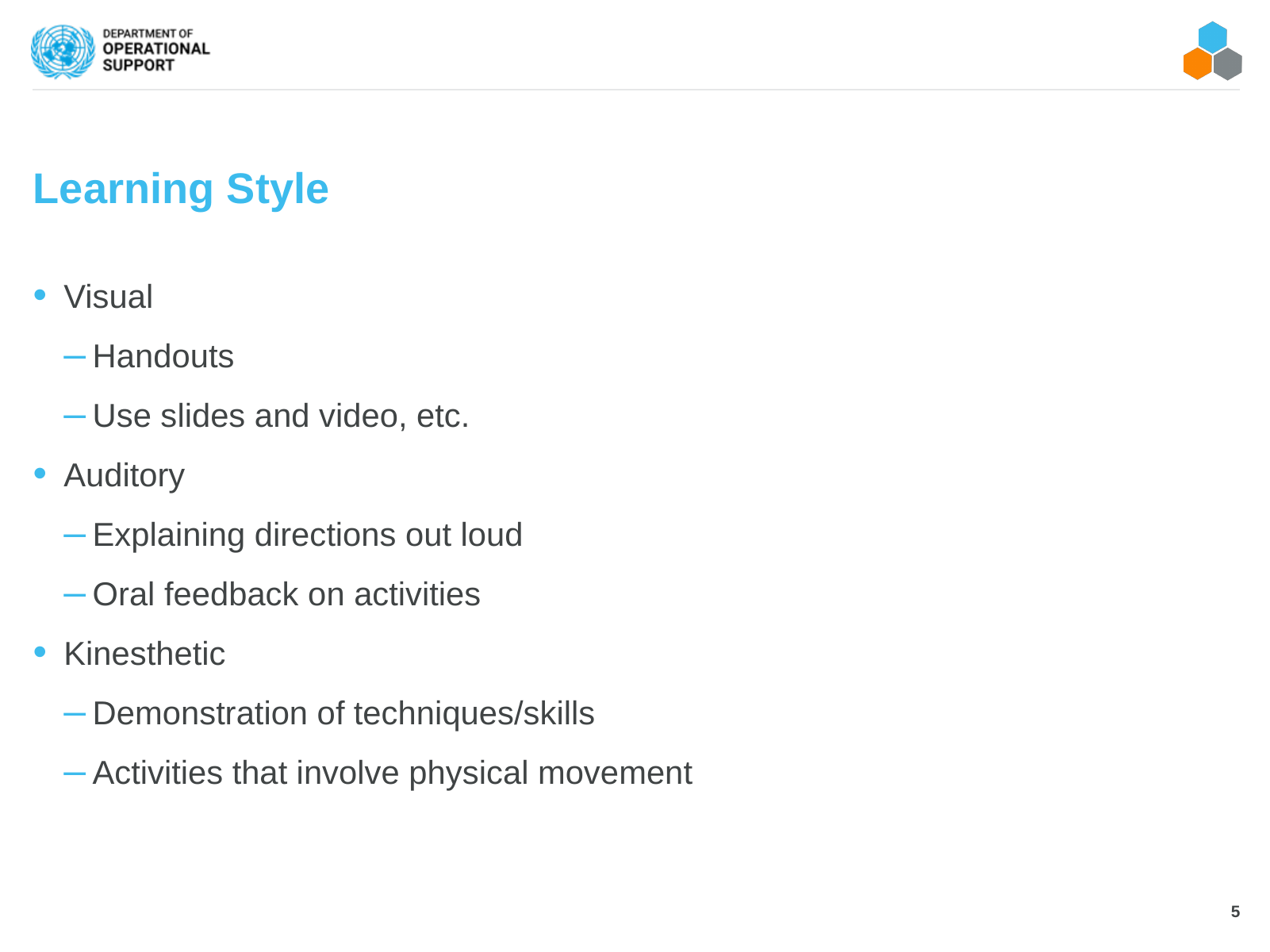

# Learning Style
Visual
Handouts
Use slides and video, etc.
Auditory
Explaining directions out loud
Oral feedback on activities
Kinesthetic
Demonstration of techniques/skills
Activities that involve physical movement